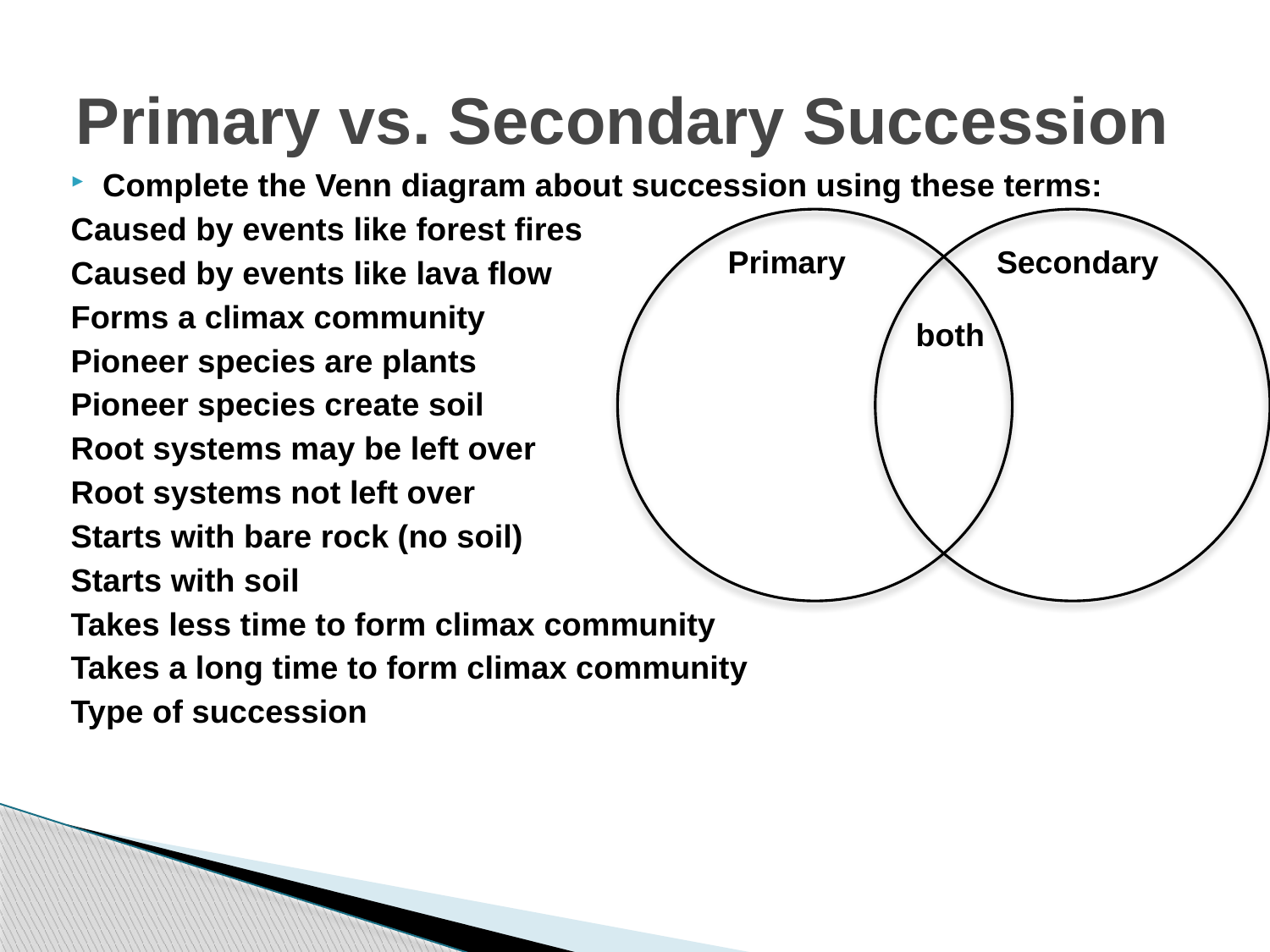

# Primary vs. Secondary Succession
Complete the Venn diagram about succession using these terms:
Caused by events like forest fires
Caused by events like lava flow
Forms a climax community
Pioneer species are plants
Pioneer species create soil
Root systems may be left over
Root systems not left over
Starts with bare rock (no soil)
Starts with soil
Takes less time to form climax community
Takes a long time to form climax community
Type of succession

Primary
Secondary
both